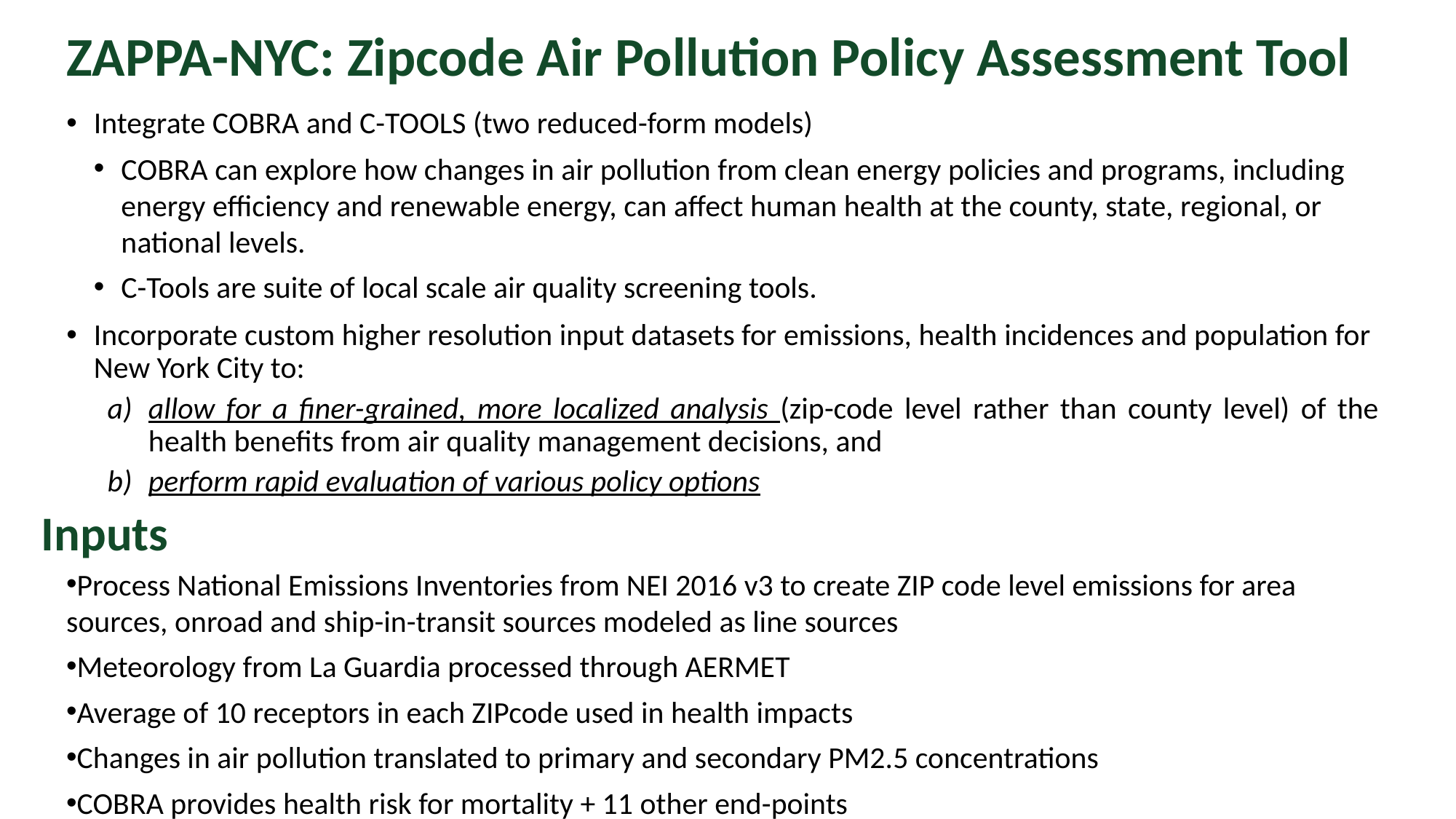

# ZAPPA-NYC: Zipcode Air Pollution Policy Assessment Tool
Integrate COBRA and C-TOOLS (two reduced-form models)
COBRA can explore how changes in air pollution from clean energy policies and programs, including energy efficiency and renewable energy, can affect human health at the county, state, regional, or national levels.
C-Tools are suite of local scale air quality screening tools.
Incorporate custom higher resolution input datasets for emissions, health incidences and population for New York City to:
allow for a finer-grained, more localized analysis (zip-code level rather than county level) of the health benefits from air quality management decisions, and
perform rapid evaluation of various policy options
Inputs
Process National Emissions Inventories from NEI 2016 v3 to create ZIP code level emissions for area sources, onroad and ship-in-transit sources modeled as line sources
Meteorology from La Guardia processed through AERMET
Average of 10 receptors in each ZIPcode used in health impacts
Changes in air pollution translated to primary and secondary PM2.5 concentrations
COBRA provides health risk for mortality + 11 other end-points